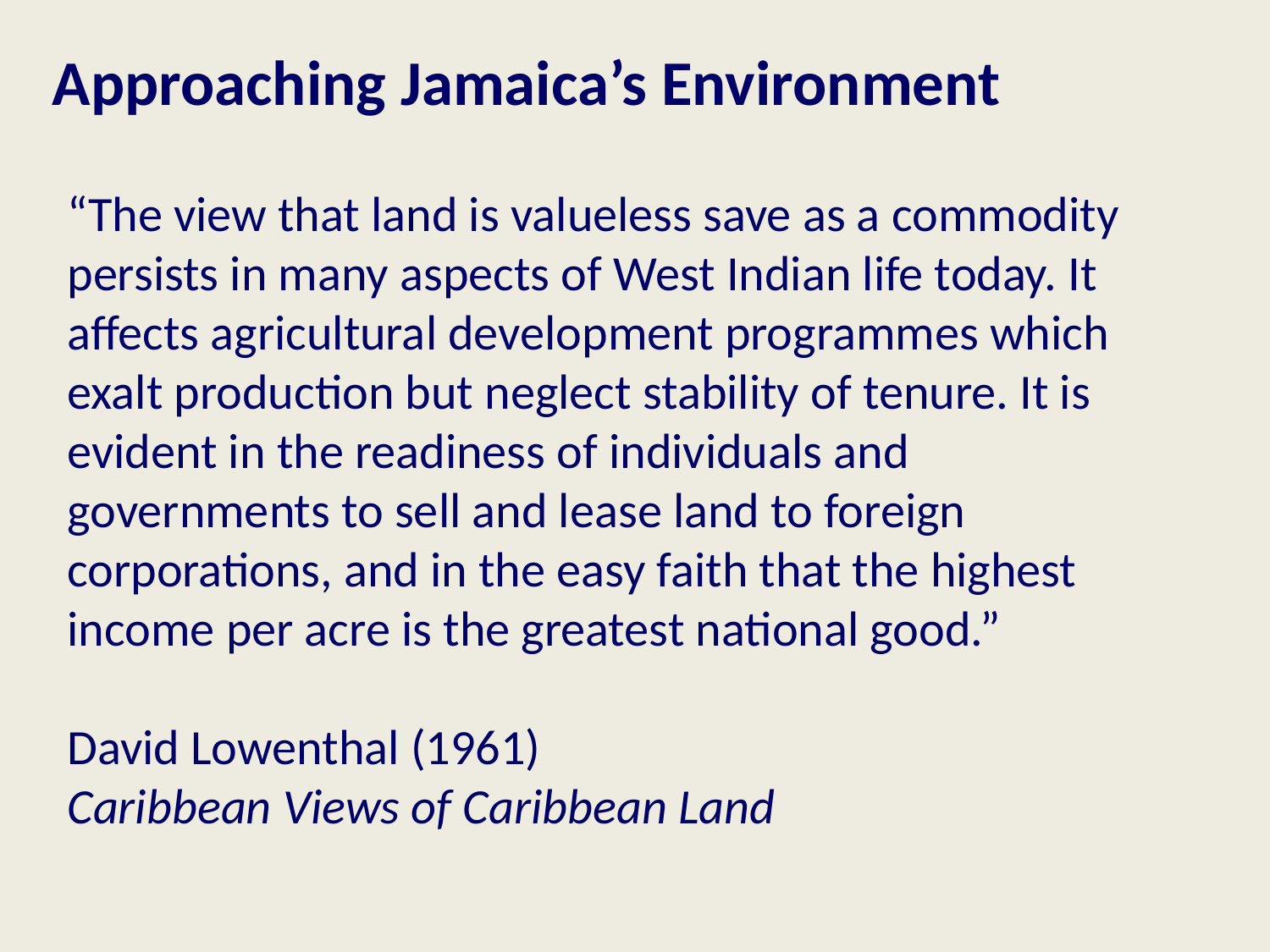

Approaching Jamaica’s Environment
“The view that land is valueless save as a commodity persists in many aspects of West Indian life today. It affects agricultural development programmes which exalt production but neglect stability of tenure. It is evident in the readiness of individuals and governments to sell and lease land to foreign corporations, and in the easy faith that the highest income per acre is the greatest national good.”

David Lowenthal (1961)
Caribbean Views of Caribbean Land